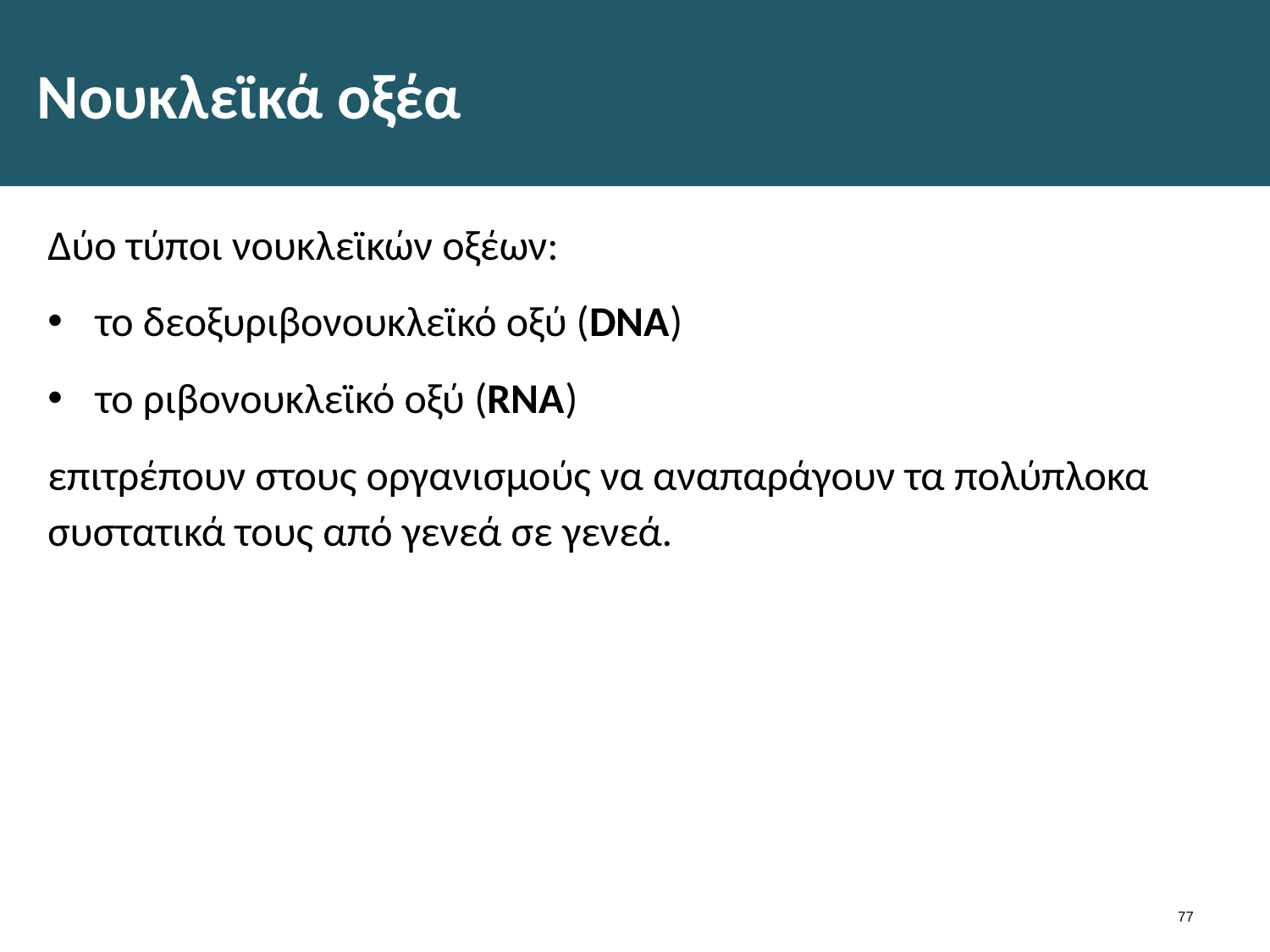

# Νουκλεϊκά οξέα
Δύο τύποι νουκλεϊκών οξέων:
το δεοξυριβονουκλεϊκό οξύ (DNA)
το ριβονουκλεϊκό οξύ (RNA)
επιτρέπουν στους οργανισμούς να αναπαράγουν τα πολύπλοκα συστατικά τους από γενεά σε γενεά.
77